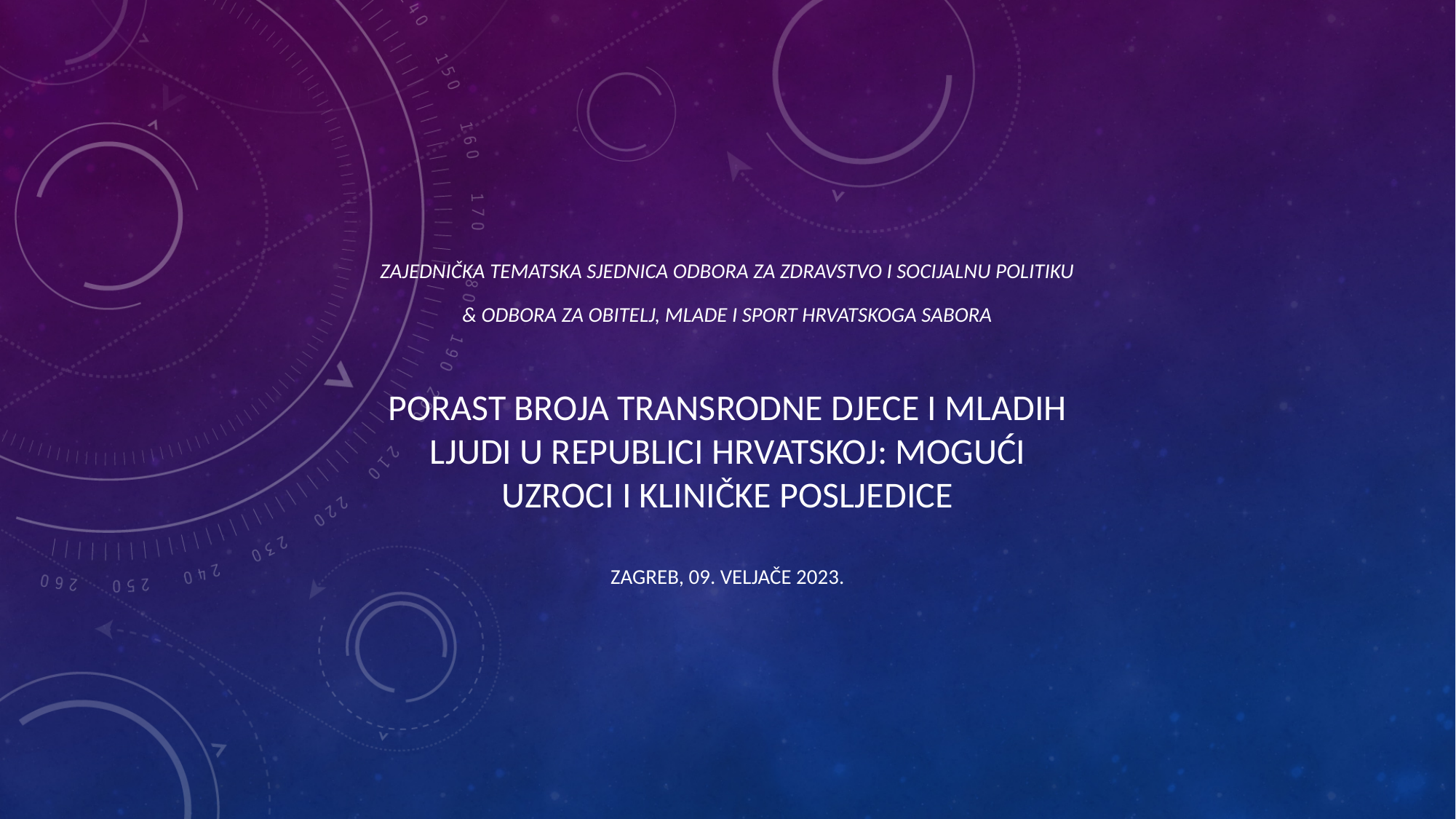

# Zajednička tematska sjednica Odbora za zdravstvo i socijalnu politiku & Odbora za obitelj, mlade i sport Hrvatskoga sabora PORAST BROJA TRANSRODNE DJECE I MLADIH LJUDI U REPUBLICI HRVATSKOJ: MOGUĆI UZROCI I KLINIČKE POSLJEDICE Zagreb, 09. veljače 2023.